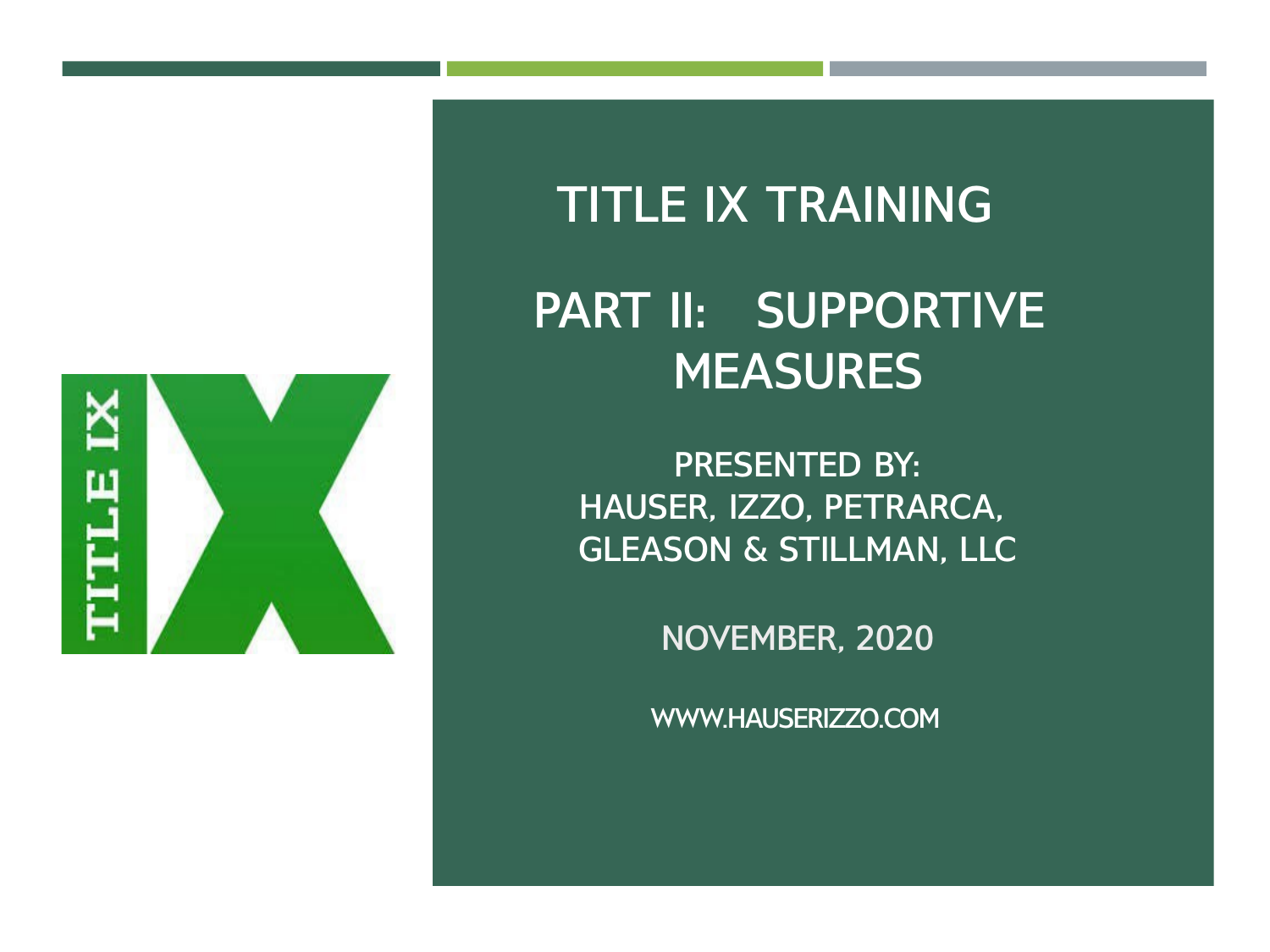

# TITLE IX TRAINING
PART II:	SUPPORTIVE  MEASURES

PRESENTED BY:
HAUSER, IZZO, PETRARCA,
GLEASON & STILLMAN, LLC

NOVEMBER, 2020

WWW.HAUSERIZZO.COM